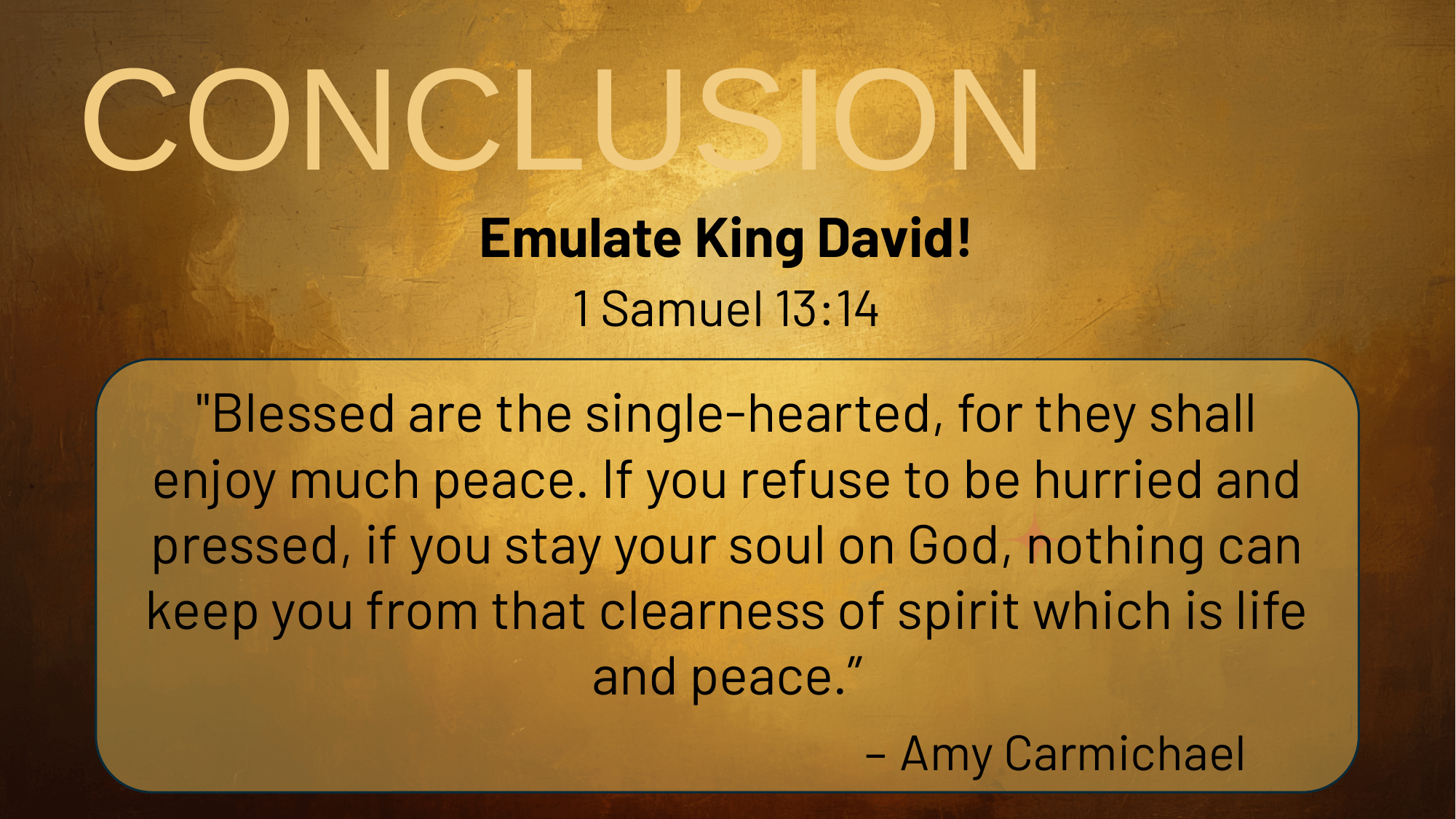

# CONCLUSION
Emulate King David!
1 Samuel 13:14

"Blessed are the single-hearted, for they shall enjoy much peace. If you refuse to be hurried and pressed, if you stay your soul on God, nothing can keep you from that clearness of spirit which is life and peace.”
                                                                  – Amy Carmichael